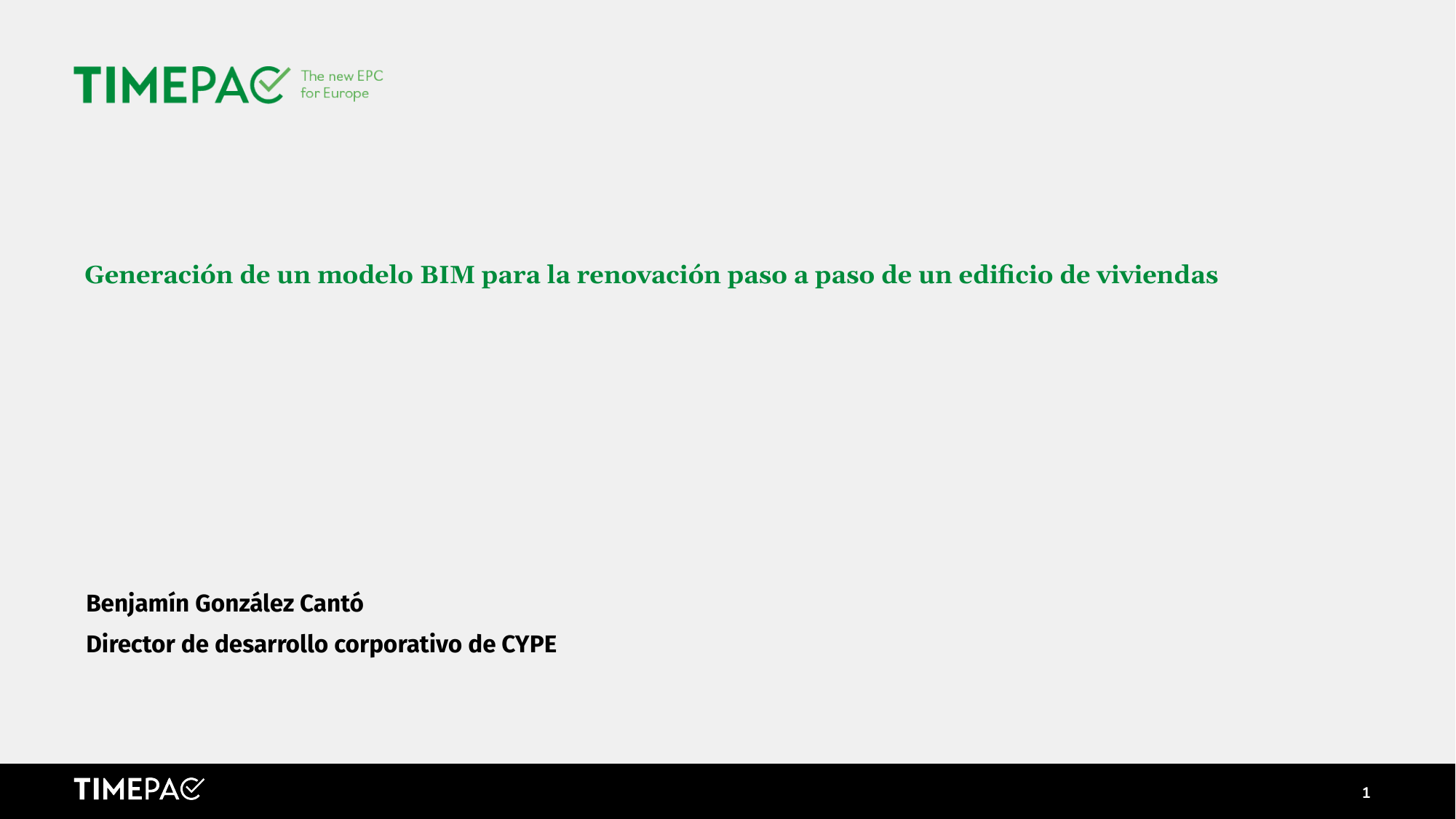

# Generación de un modelo BIM para la renovación paso a paso de un edificio de viviendas
Benjamín González Cantó
Director de desarrollo corporativo de CYPE